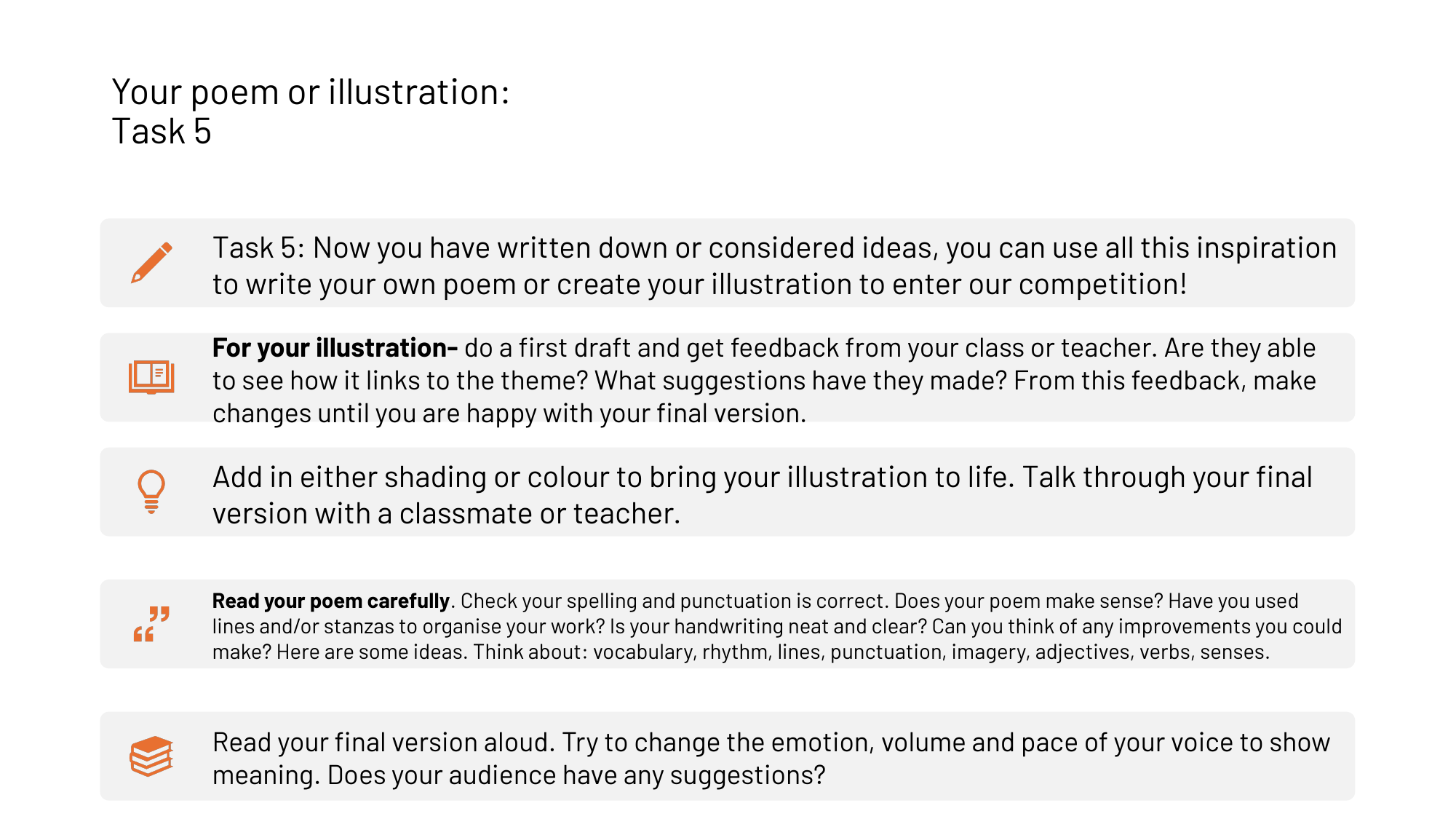

# Your poem or illustration: Task 5
Task 5: Now you have written down or considered ideas, you can use all this inspiration to write your own poem or create your illustration to enter our competition!
For your illustration- do a first draft and get feedback from your class or teacher. Are they able to see how it links to the theme? What suggestions have they made? From this feedback, make changes until you are happy with your final version.
Add in either shading or colour to bring your illustration to life. Talk through your final version with a classmate or teacher.
Read your poem carefully. Check your spelling and punctuation is correct. Does your poem make sense? Have you used lines and/or stanzas to organise your work? Is your handwriting neat and clear? Can you think of any improvements you could make? Here are some ideas. Think about: vocabulary, rhythm, lines, punctuation, imagery, adjectives, verbs, senses.
Read your final version aloud. Try to change the emotion, volume and pace of your voice to show meaning. Does your audience have any suggestions?